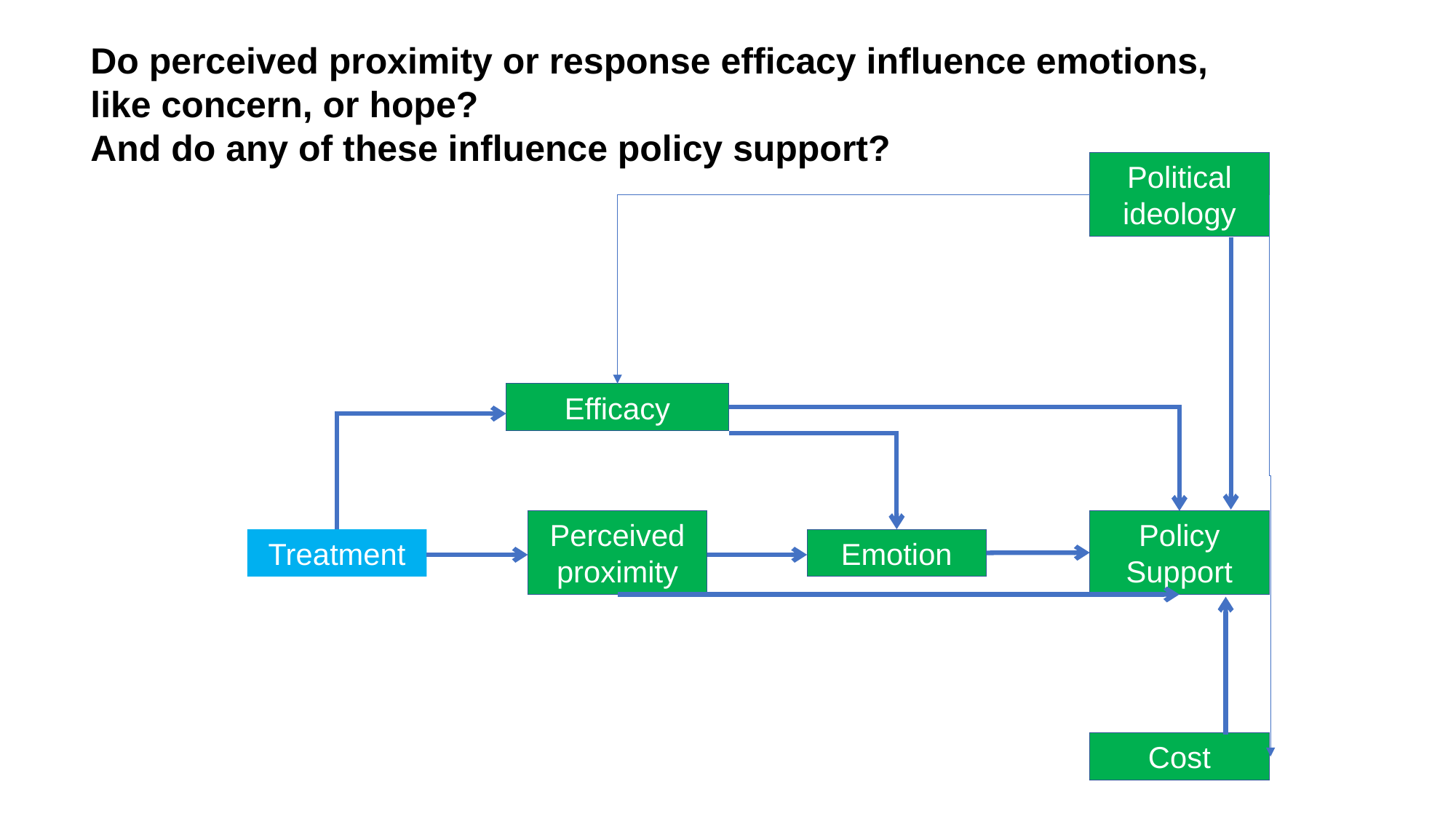

# Do perceived proximity or response efficacy influence emotions, like concern, or hope? And do any of these influence policy support?
Political ideology
Efficacy
Perceived proximity
Policy Support
Treatment
Emotion
Cost